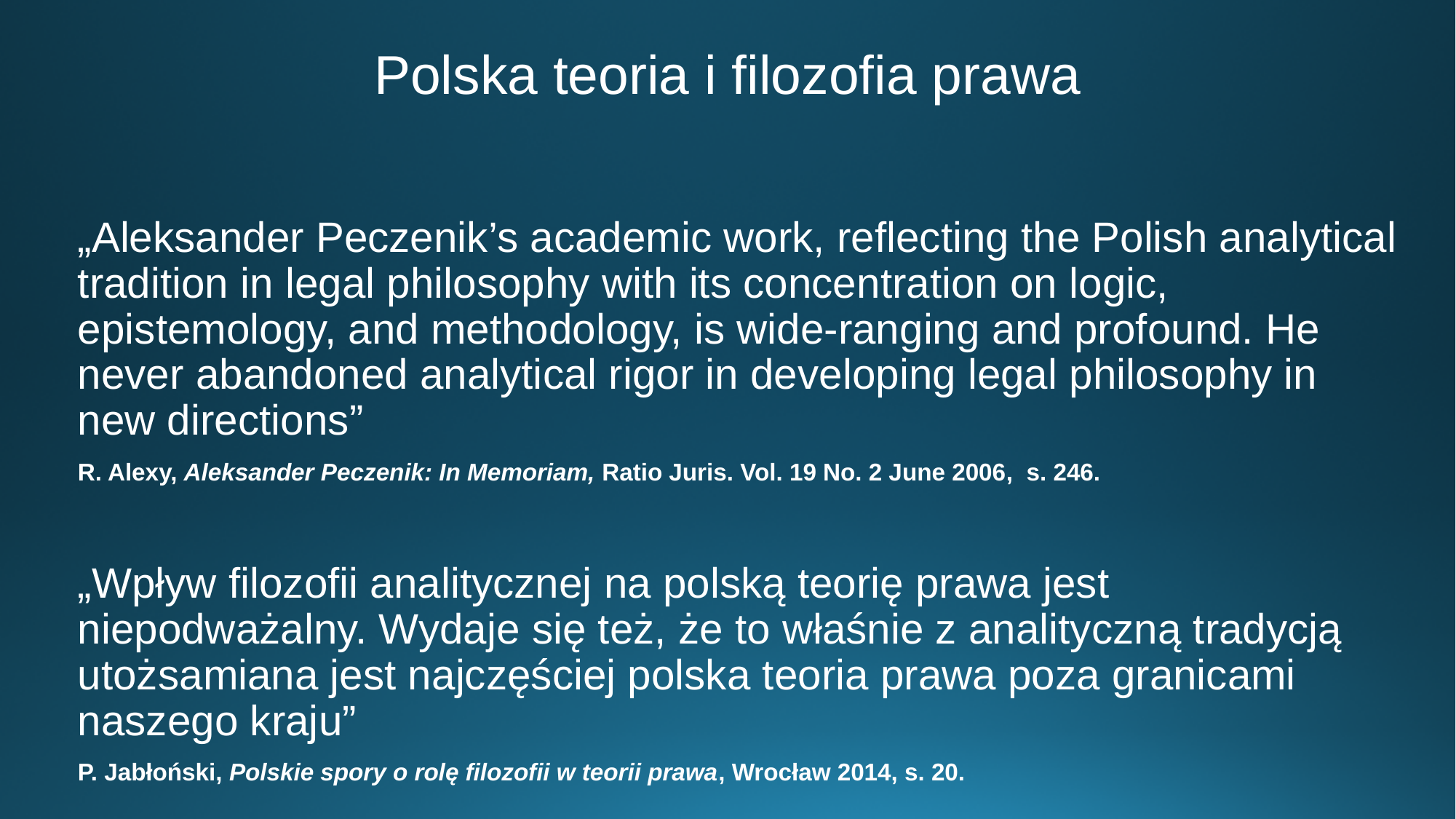

# Polska teoria i filozofia prawa
„Aleksander Peczenik’s academic work, reflecting the Polish analytical tradition in legal philosophy with its concentration on logic, epistemology, and methodology, is wide-ranging and profound. He never abandoned analytical rigor in developing legal philosophy in new directions”
R. Alexy, Aleksander Peczenik: In Memoriam, Ratio Juris. Vol. 19 No. 2 June 2006,  s. 246.

„Wpływ filozofii analitycznej na polską teorię prawa jest niepodważalny. Wydaje się też, że to właśnie z analityczną tradycją utożsamiana jest najczęściej polska teoria prawa poza granicami naszego kraju”
P. Jabłoński, Polskie spory o rolę filozofii w teorii prawa, Wrocław 2014, s. 20.